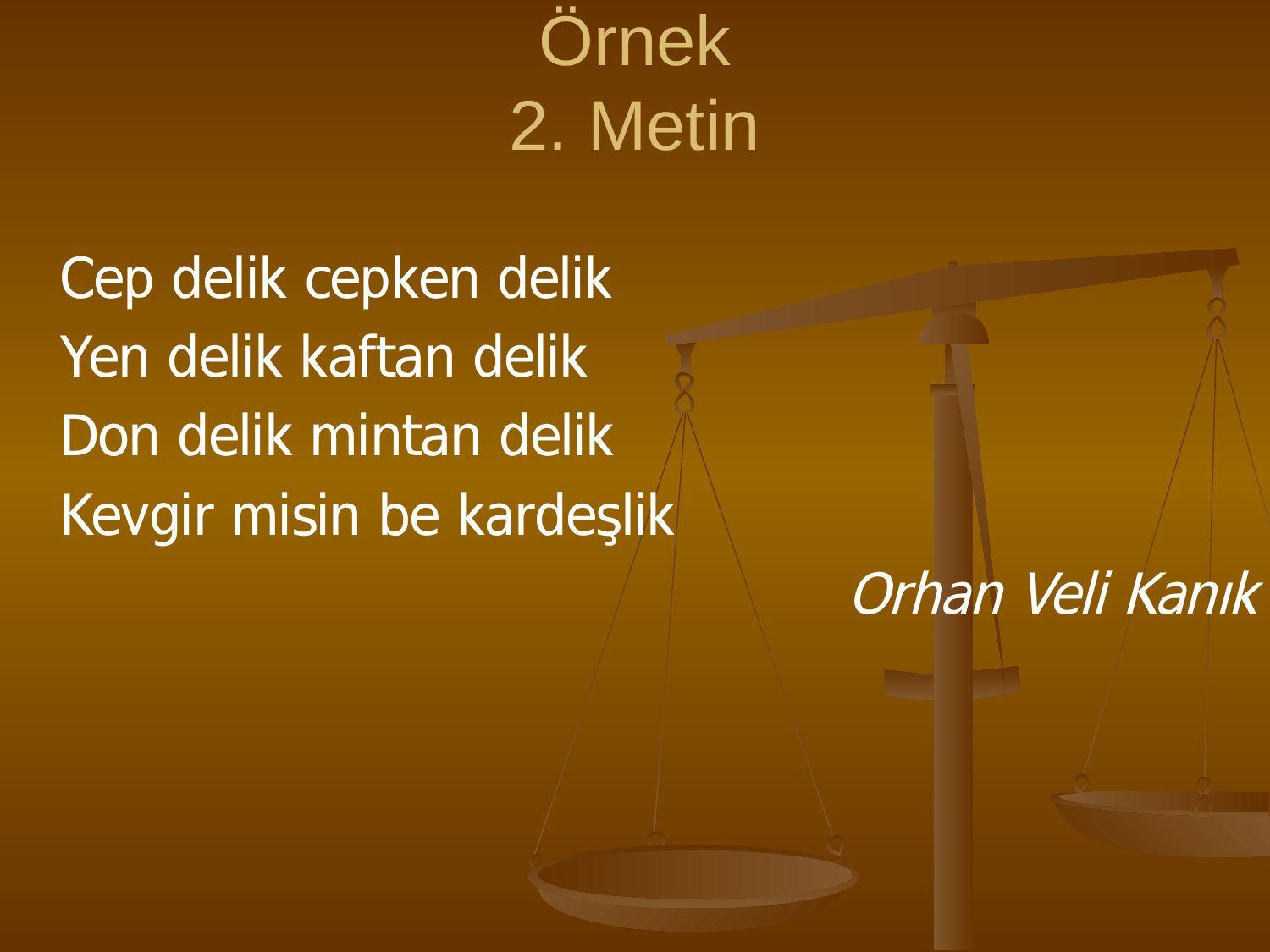

# Örnek 2. Metin

	Cep delik cepken delik
	Yen delik kaftan delik
	Don delik mintan delik
	Kevgir misin be kardeşlik
Orhan Veli Kanık